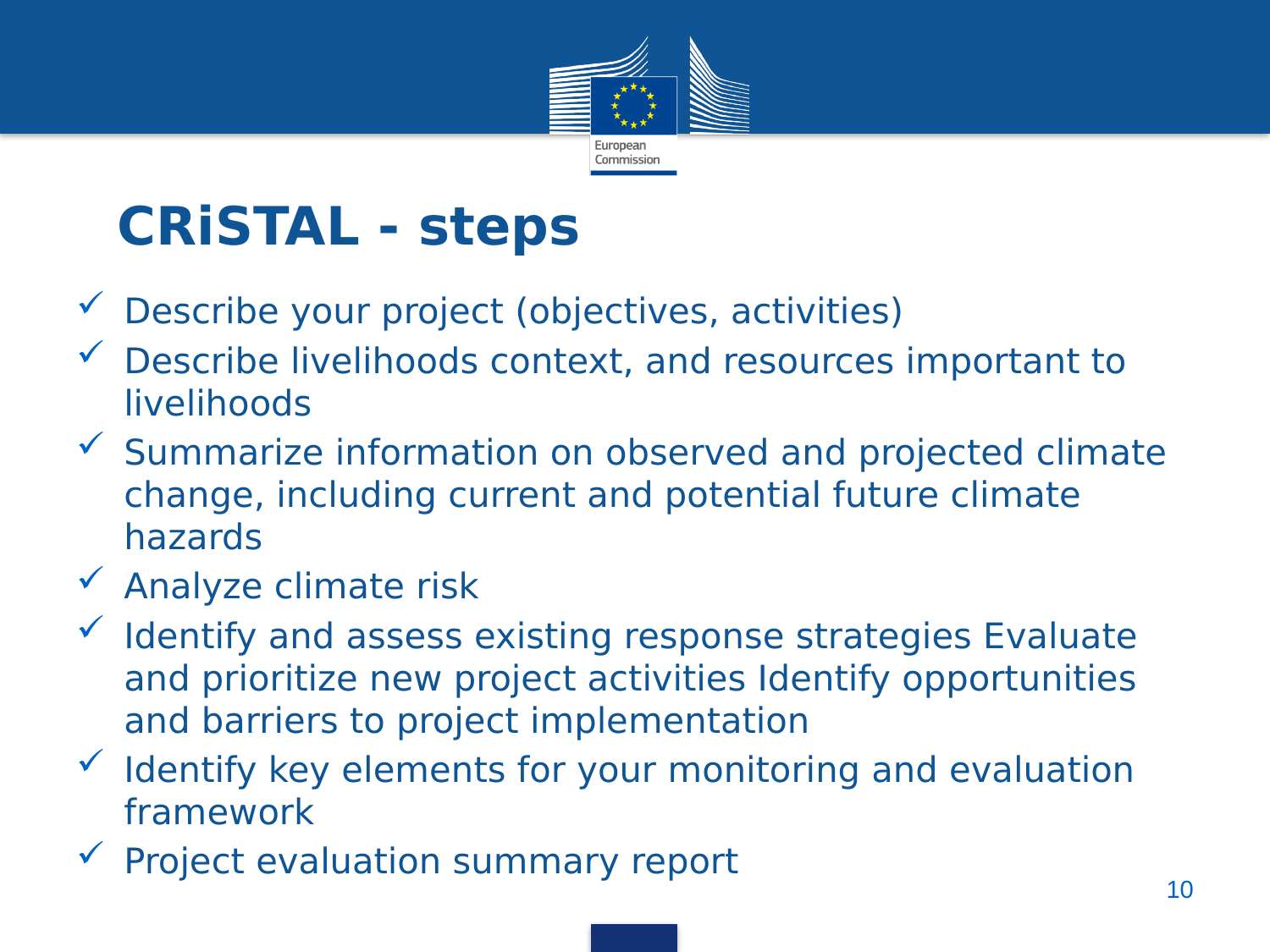

CRiSTAL - steps
Describe your project (objectives, activities)
Describe livelihoods context, and resources important to livelihoods
Summarize information on observed and projected climate change, including current and potential future climate hazards
Analyze climate risk
Identify and assess existing response strategies Evaluate and prioritize new project activities Identify opportunities and barriers to project implementation
Identify key elements for your monitoring and evaluation framework
Project evaluation summary report

10